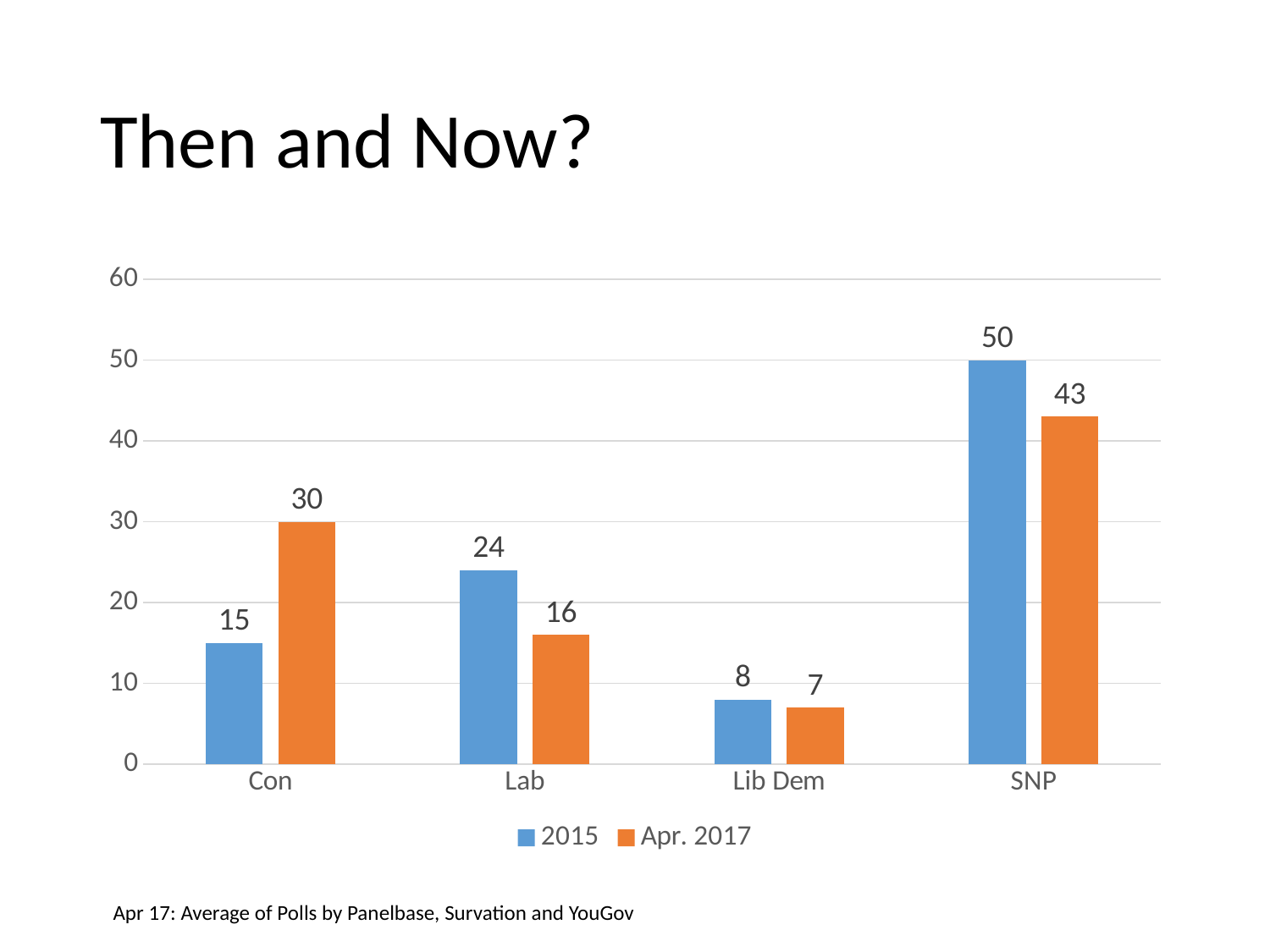

# Then and Now?

### Chart

| Category | 2015 | Apr. 2017 |
|---|---|---|
| Con | 15.0 | 30.0 |
| Lab | 24.0 | 16.0 |
| Lib Dem | 8.0 | 7.0 |
| SNP | 50.0 | 43.0 |
Apr 17: Average of Polls by Panelbase, Survation and YouGov